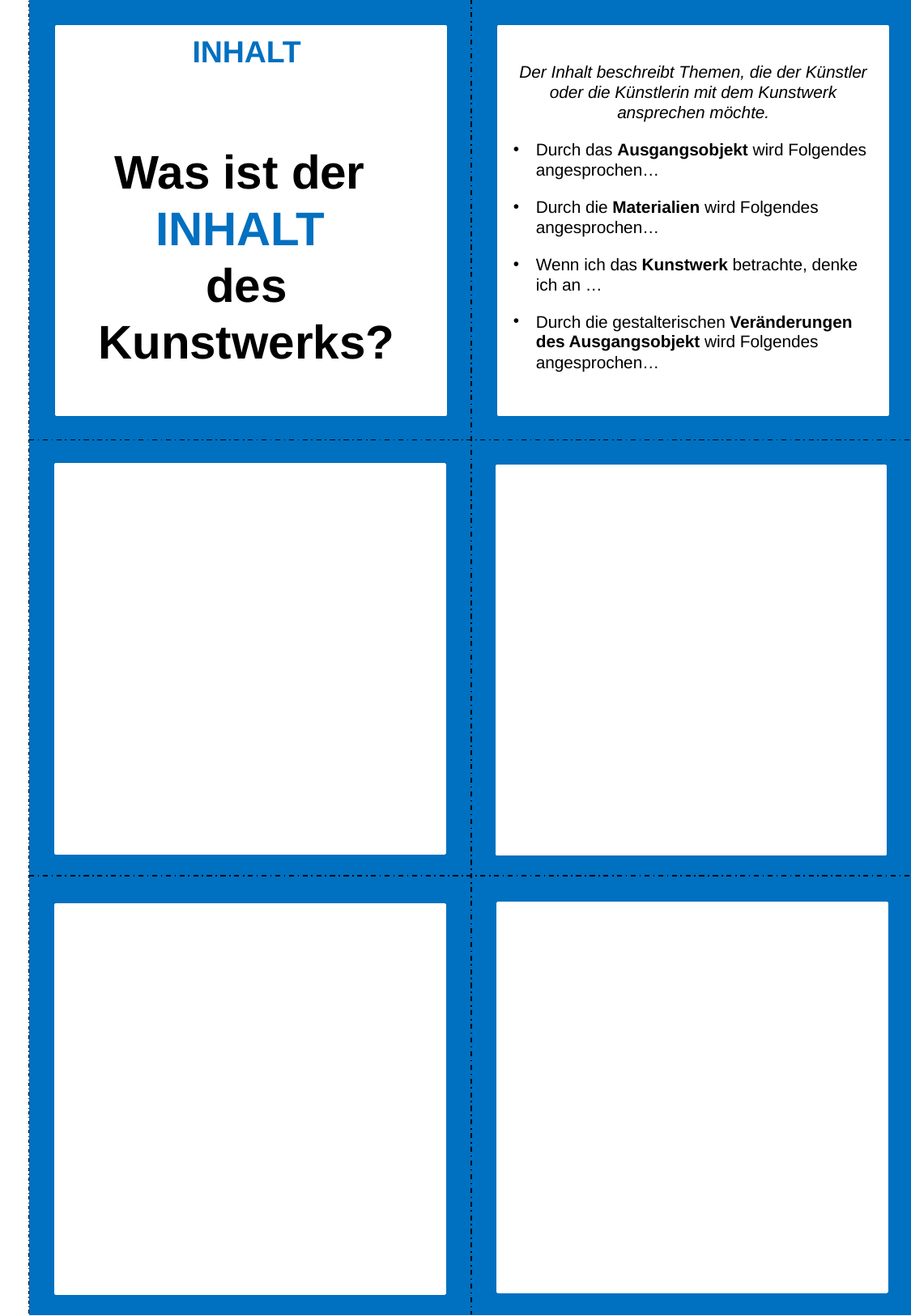

INHALT

Was ist der
INHALT
des Kunstwerks?

Der Inhalt beschreibt Themen, die der Künstler oder die Künstlerin mit dem Kunstwerk ansprechen möchte.
Durch das Ausgangsobjekt wird Folgendes angesprochen…
Durch die Materialien wird Folgendes angesprochen…
Wenn ich das Kunstwerk betrachte, denke ich an …
Durch die gestalterischen Veränderungen des Ausgangsobjekt wird Folgendes angesprochen…